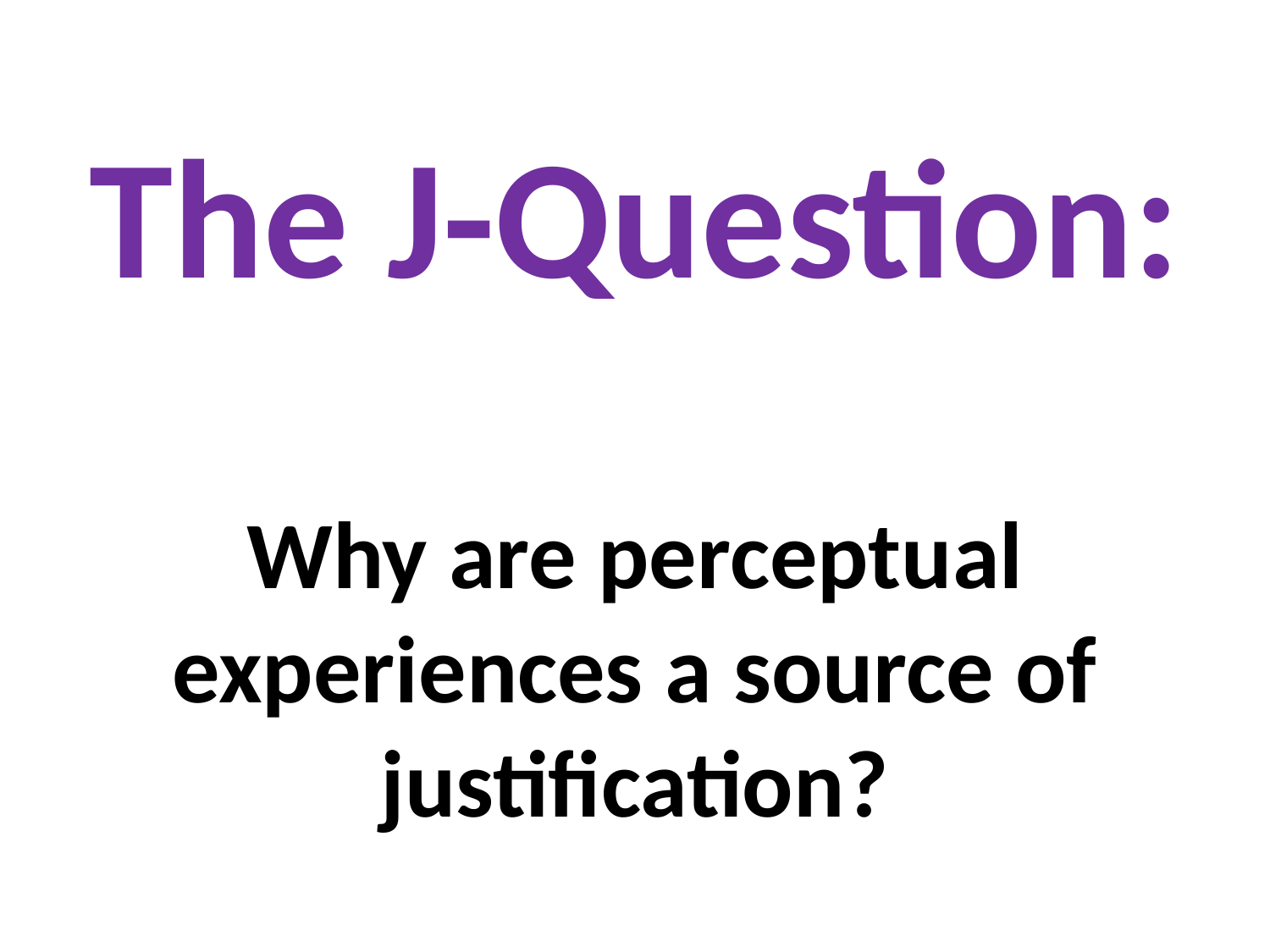

# The J-Question:
Why are perceptual experiences a source of justification?